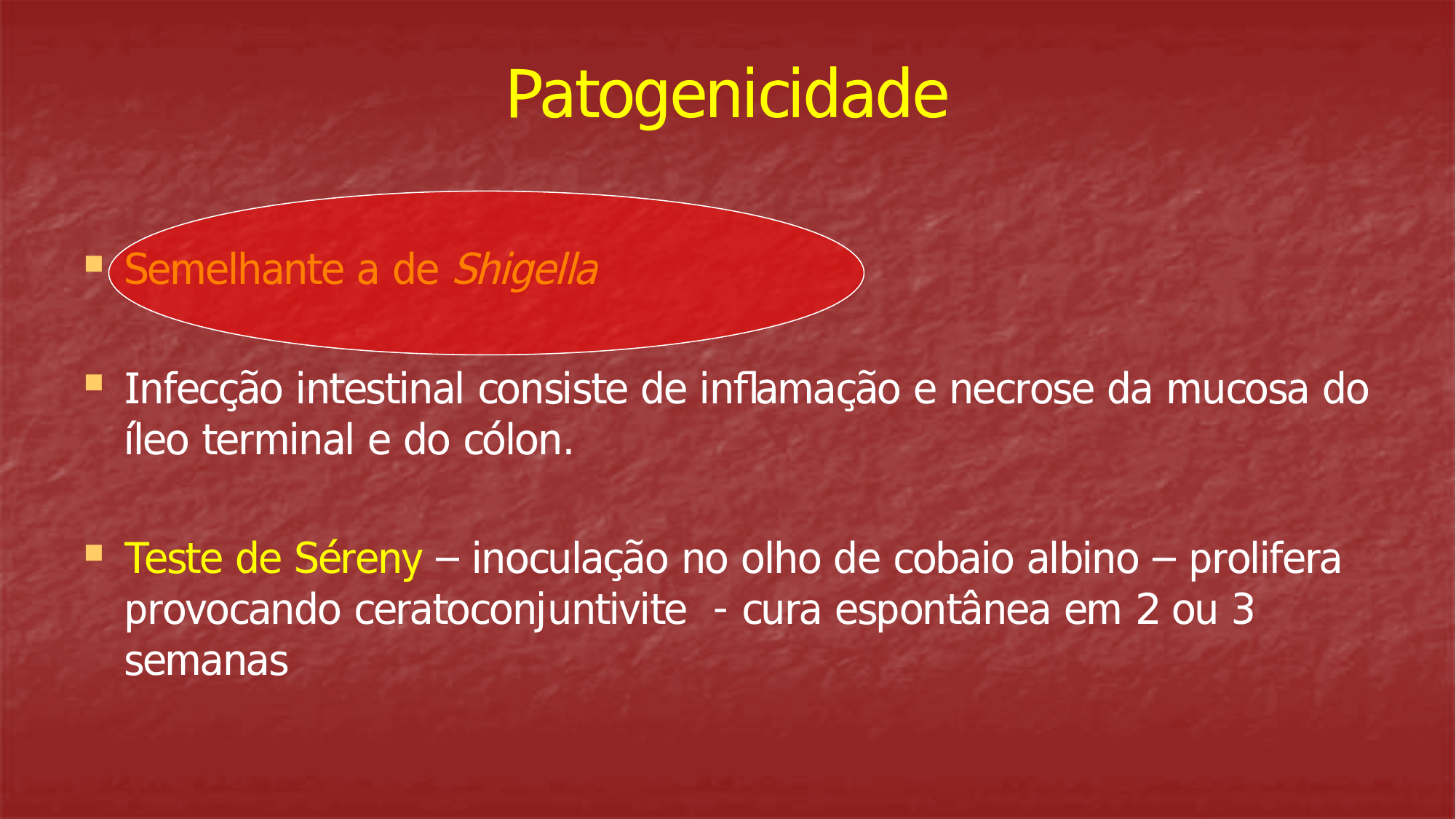

# Patogenicidade

Semelhante a de Shigella

Infecção intestinal consiste de inflamação e necrose da mucosa do íleo terminal e do cólon.

Teste de Séreny – inoculação no olho de cobaio albino – prolifera provocando ceratoconjuntivite  - cura espontânea em 2 ou 3 semanas